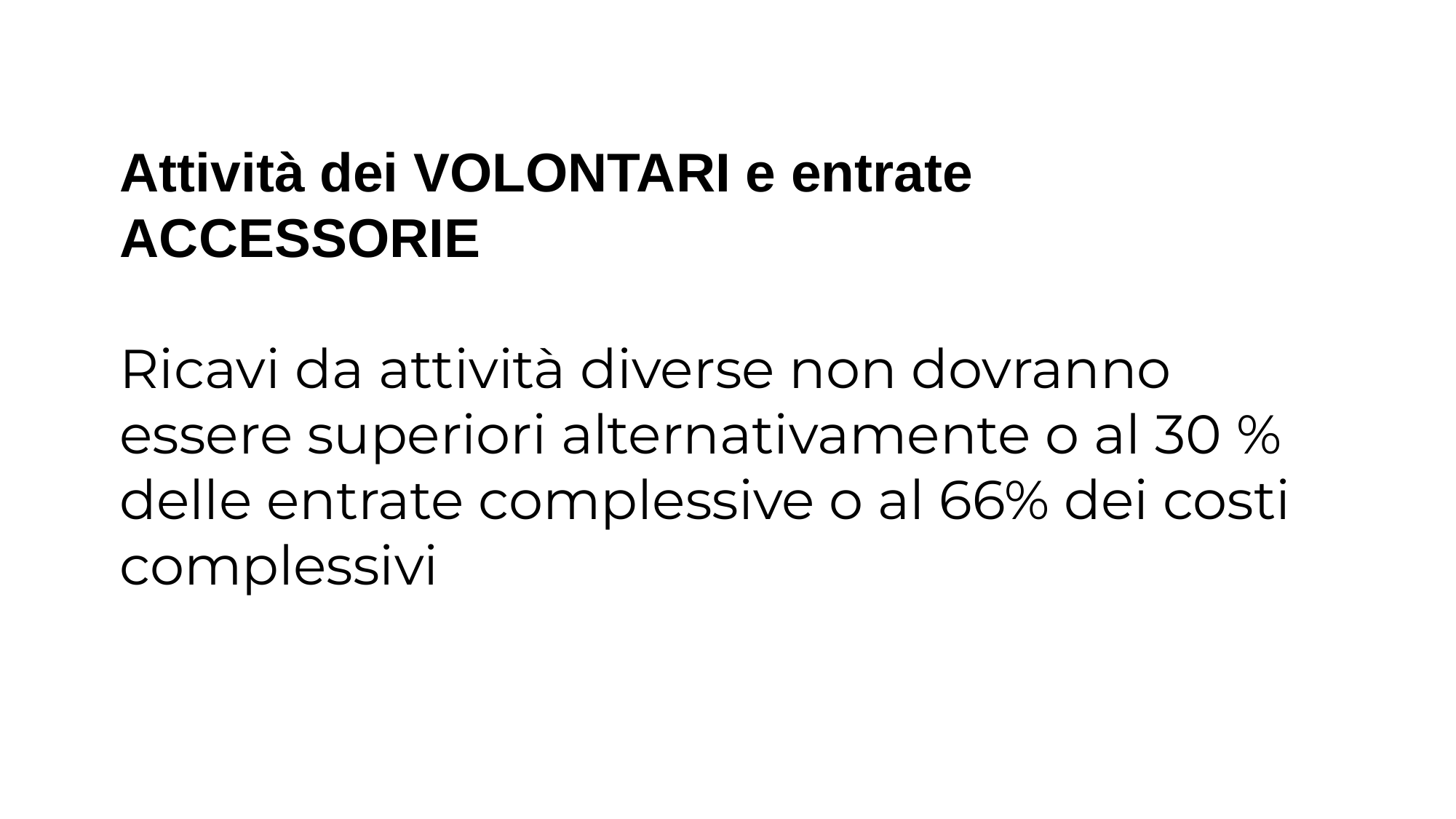

Attività dei VOLONTARI e entrate ACCESSORIE

Ricavi da attività diverse non dovranno essere superiori alternativamente o al 30 % delle entrate complessive o al 66% dei costi complessivi